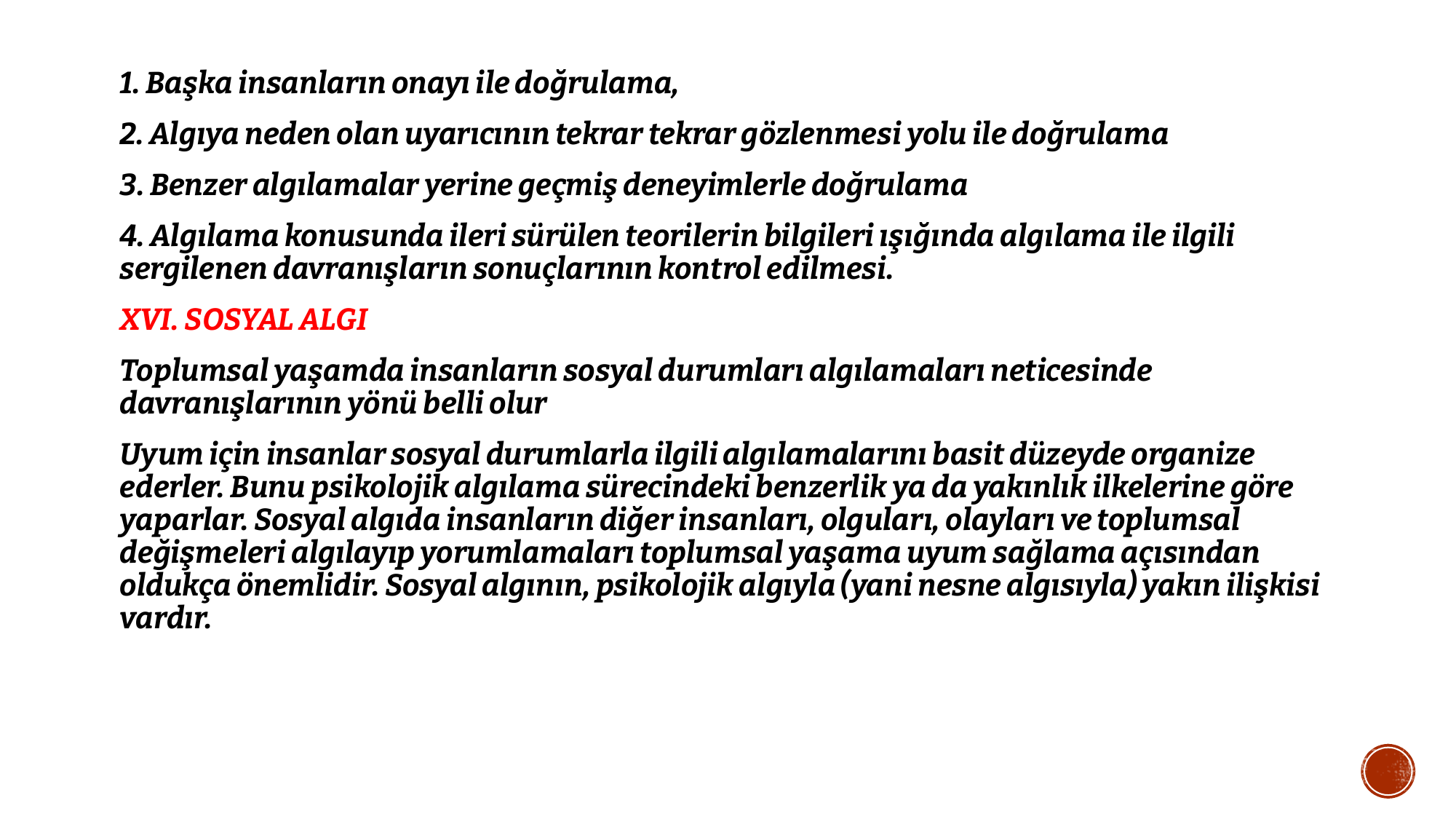

1. Başka insanların onayı ile doğrulama,
2. Algıya neden olan uyarıcının tekrar tekrar gözlenmesi yolu ile doğrulama
3. Benzer algılamalar yerine geçmiş deneyimlerle doğrulama
4. Algılama konusunda ileri sürülen teorilerin bilgileri ışığında algılama ile ilgili sergilenen davranışların sonuçlarının kontrol edilmesi.
XVI. SOSYAL ALGI
Toplumsal yaşamda insanların sosyal durumları algılamaları neticesinde davranışlarının yönü belli olur
Uyum için insanlar sosyal durumlarla ilgili algılamalarını basit düzeyde organize ederler. Bunu psikolojik algılama sürecindeki benzerlik ya da yakınlık ilkelerine göre yaparlar. Sosyal algıda insanların diğer insanları, olguları, olayları ve toplumsal değişmeleri algılayıp yorumlamaları toplumsal yaşama uyum sağlama açısından oldukça önemlidir. Sosyal algının, psikolojik algıyla (yani nesne algısıyla) yakın ilişkisi vardır.